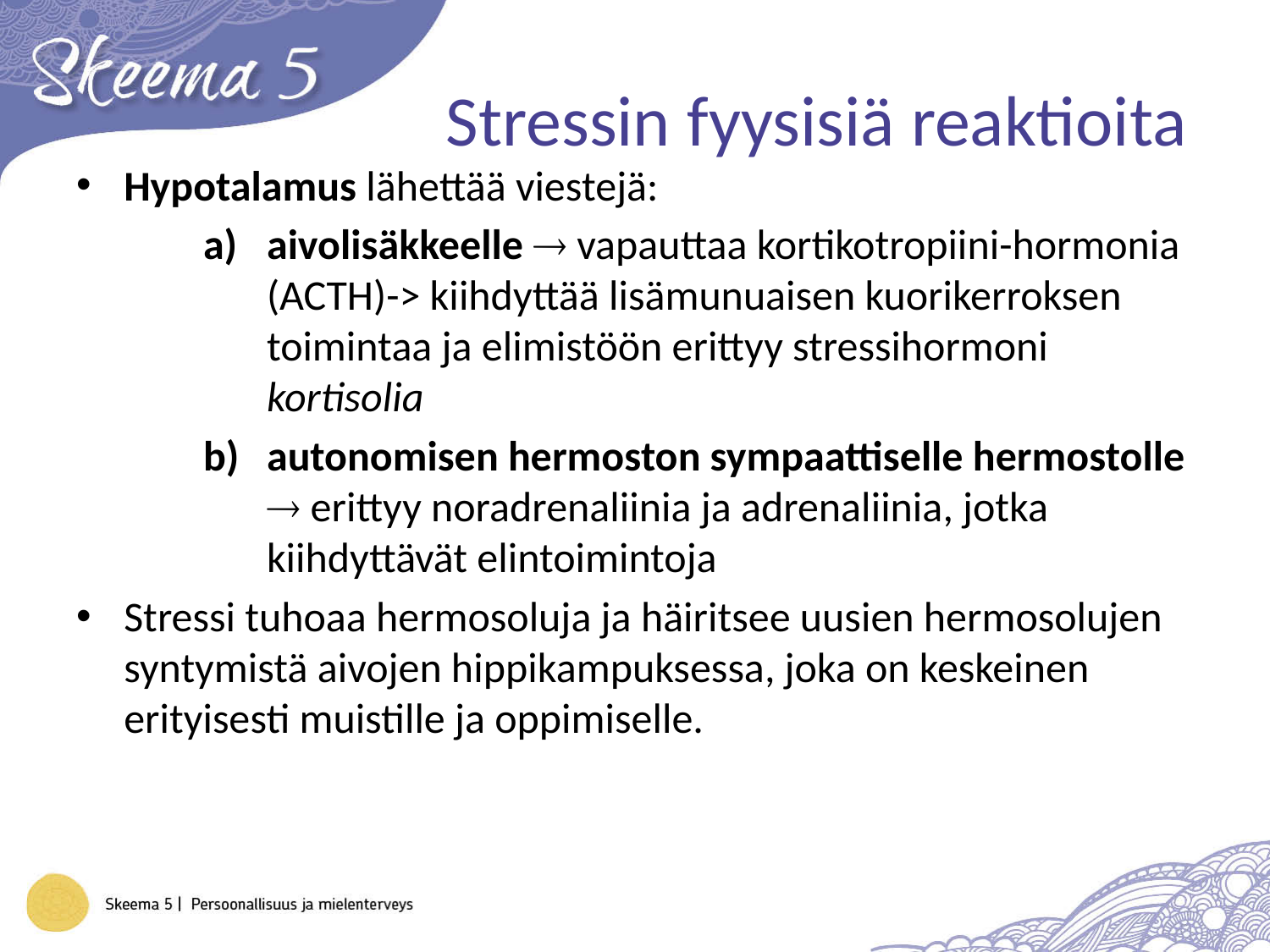

# Stressin fyysisiä reaktioita
Hypotalamus lähettää viestejä:
aivolisäkkeelle → vapauttaa kortikotropiini-hormonia (ACTH)-> kiihdyttää lisämunuaisen kuorikerroksen toimintaa ja elimistöön erittyy stressihormoni kortisolia
autonomisen hermoston sympaattiselle hermostolle → erittyy noradrenaliinia ja adrenaliinia, jotka kiihdyttävät elintoimintoja
Stressi tuhoaa hermosoluja ja häiritsee uusien hermosolujen syntymistä aivojen hippikampuksessa, joka on keskeinen erityisesti muistille ja oppimiselle.